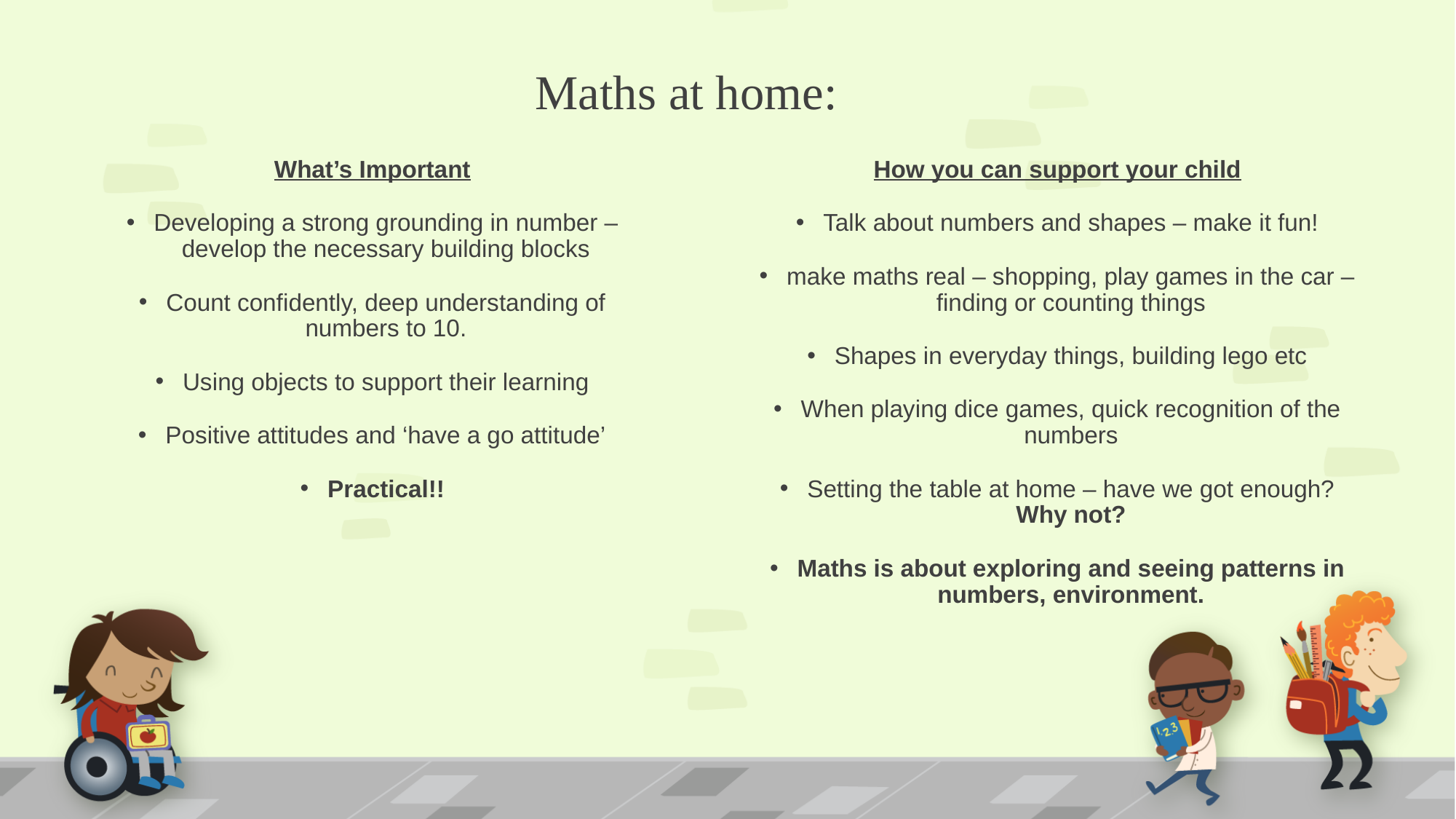

# Maths at home:
What’s Important
Developing a strong grounding in number – develop the necessary building blocks
Count confidently, deep understanding of numbers to 10.
Using objects to support their learning
Positive attitudes and ‘have a go attitude’
Practical!!

How you can support your child
Talk about numbers and shapes – make it fun!
make maths real – shopping, play games in the car – finding or counting things
Shapes in everyday things, building lego etc
When playing dice games, quick recognition of the numbers
Setting the table at home – have we got enough? Why not?
Maths is about exploring and seeing patterns in numbers, environment.